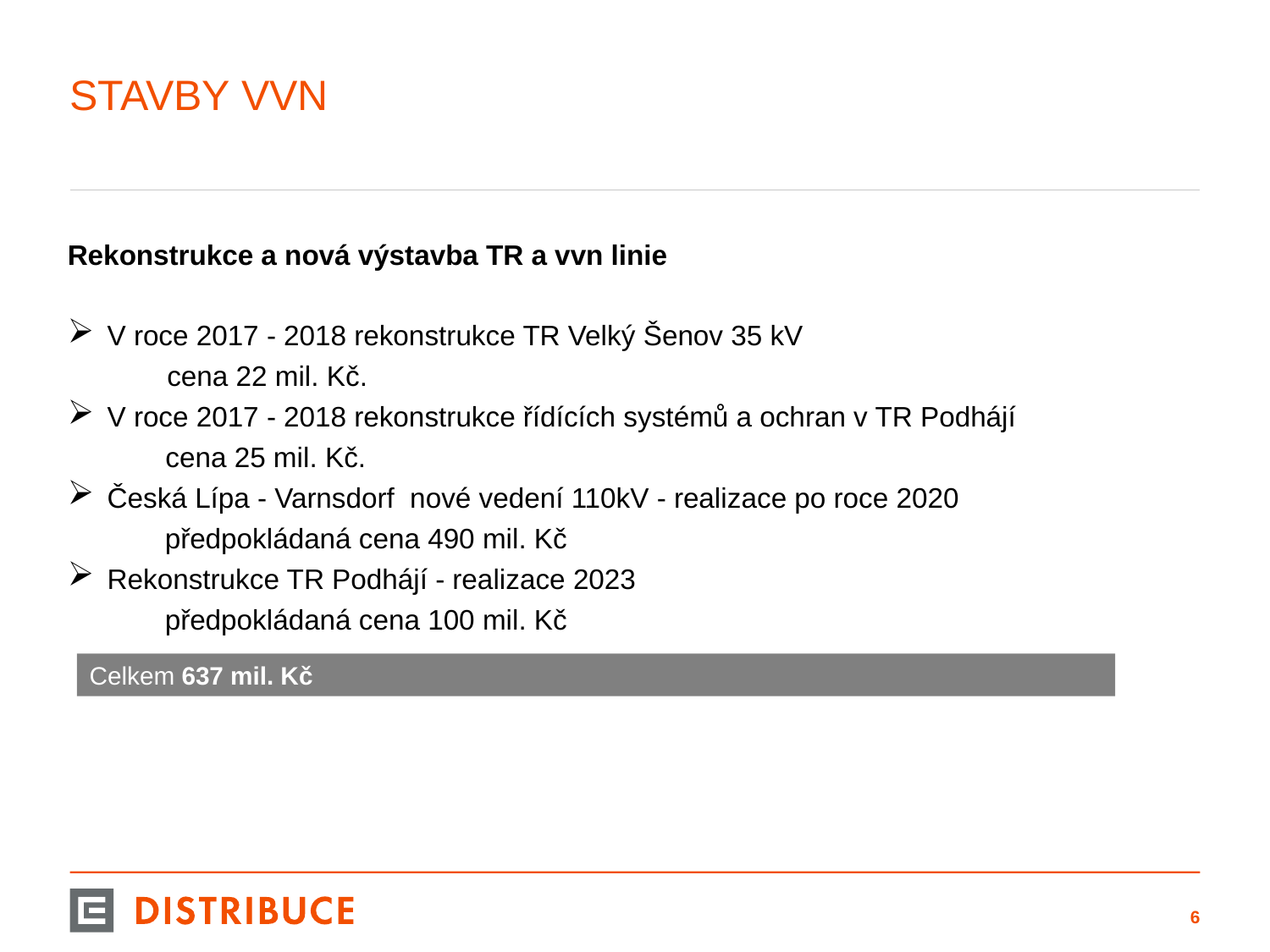

# Stavby vvn
Rekonstrukce a nová výstavba TR a vvn linie

V roce 2017 - 2018 rekonstrukce TR Velký Šenov 35 kV
cena 22 mil. Kč.
V roce 2017 - 2018 rekonstrukce řídících systémů a ochran v TR Podhájí
   cena 25 mil. Kč.
Česká Lípa - Varnsdorf  nové vedení 110kV - realizace po roce 2020
      předpokládaná cena 490 mil. Kč
Rekonstrukce TR Podhájí - realizace 2023
      předpokládaná cena 100 mil. Kč

Celkem 637 mil. Kč
6